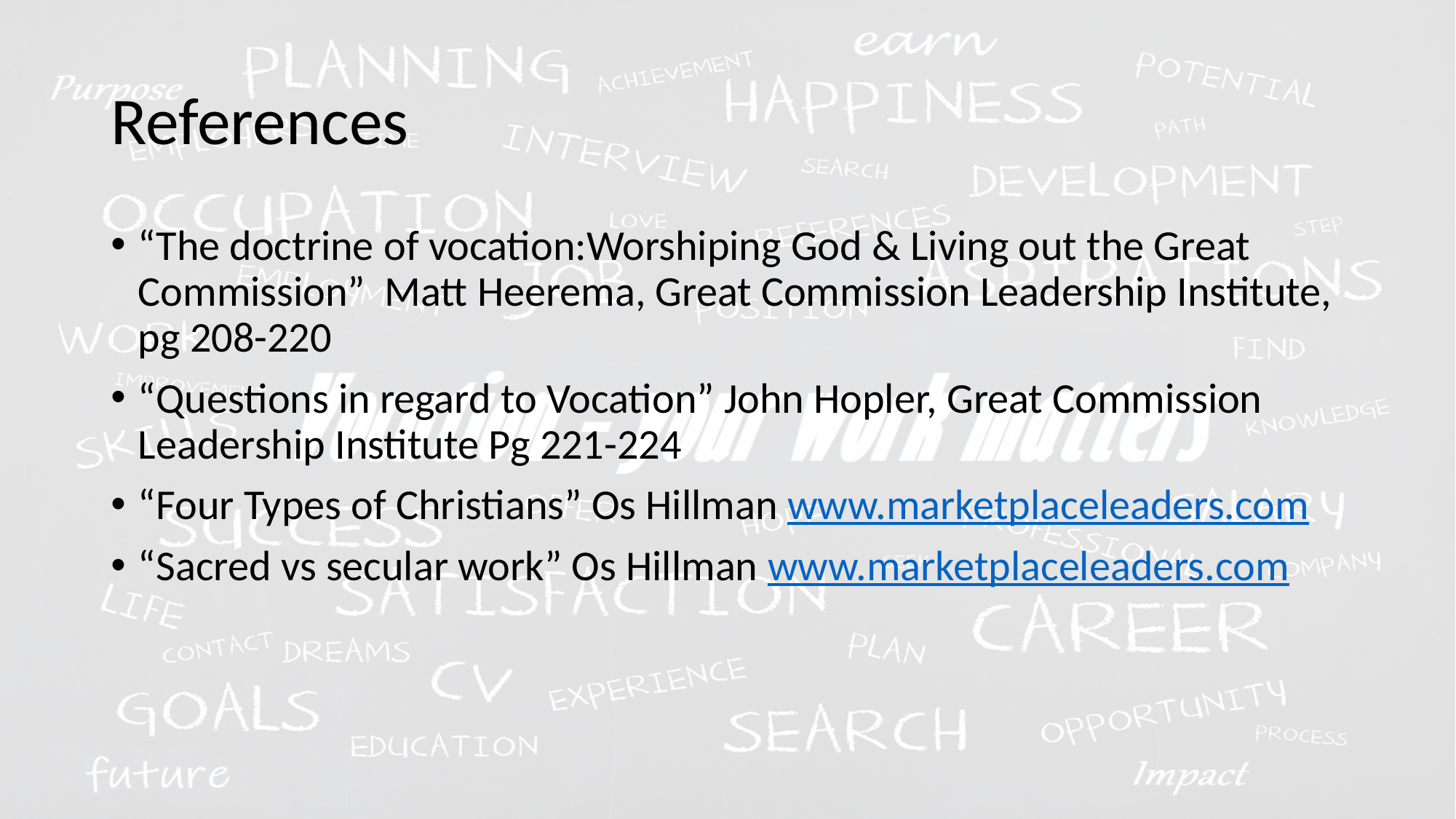

# References
“The doctrine of vocation:Worshiping God & Living out the Great Commission”  Matt Heerema, Great Commission Leadership Institute, pg 208-220
“Questions in regard to Vocation” John Hopler, Great Commission Leadership Institute Pg 221-224
“Four Types of Christians” Os Hillman www.marketplaceleaders.com
“Sacred vs secular work” Os Hillman www.marketplaceleaders.com